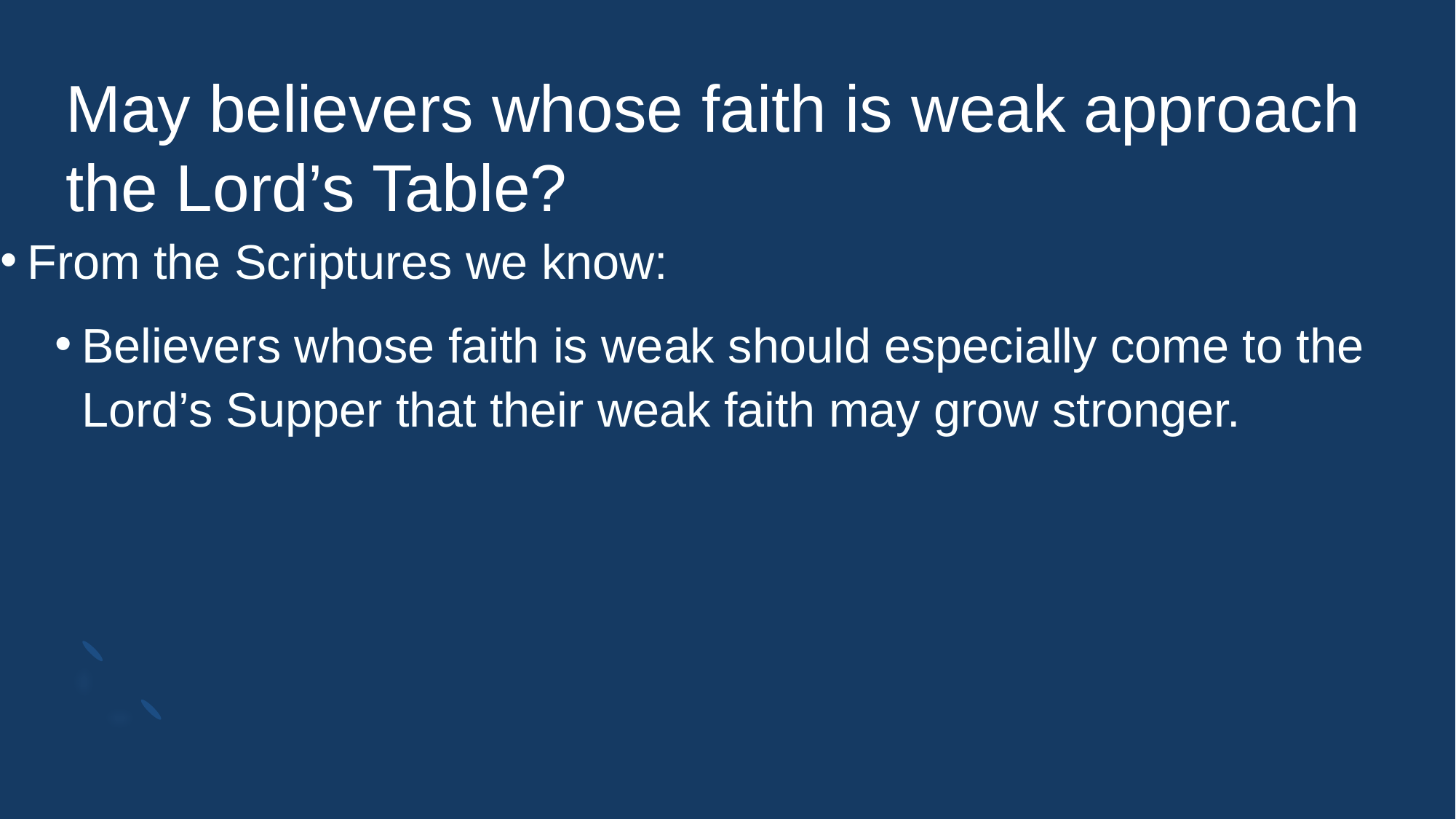

# May believers whose faith is weak approach the Lord’s Table?
From the Scriptures we know:
Believers whose faith is weak should especially come to the Lord’s Supper that their weak faith may grow stronger.